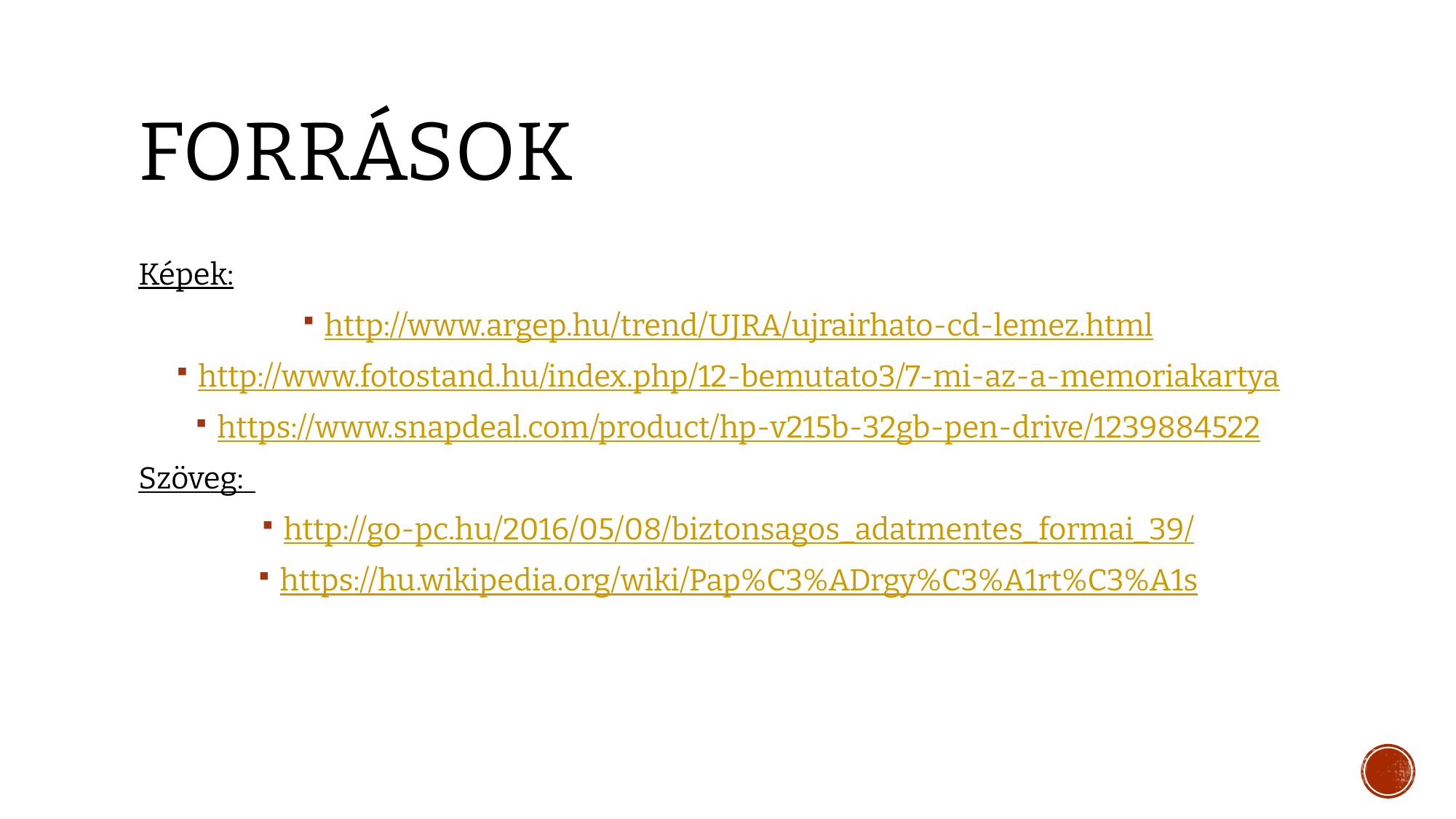

# Források
Képek:
http://www.argep.hu/trend/UJRA/ujrairhato-cd-lemez.html
http://www.fotostand.hu/index.php/12-bemutato3/7-mi-az-a-memoriakartya
https://www.snapdeal.com/product/hp-v215b-32gb-pen-drive/1239884522
Szöveg:
http://go-pc.hu/2016/05/08/biztonsagos_adatmentes_formai_39/
https://hu.wikipedia.org/wiki/Pap%C3%ADrgy%C3%A1rt%C3%A1s